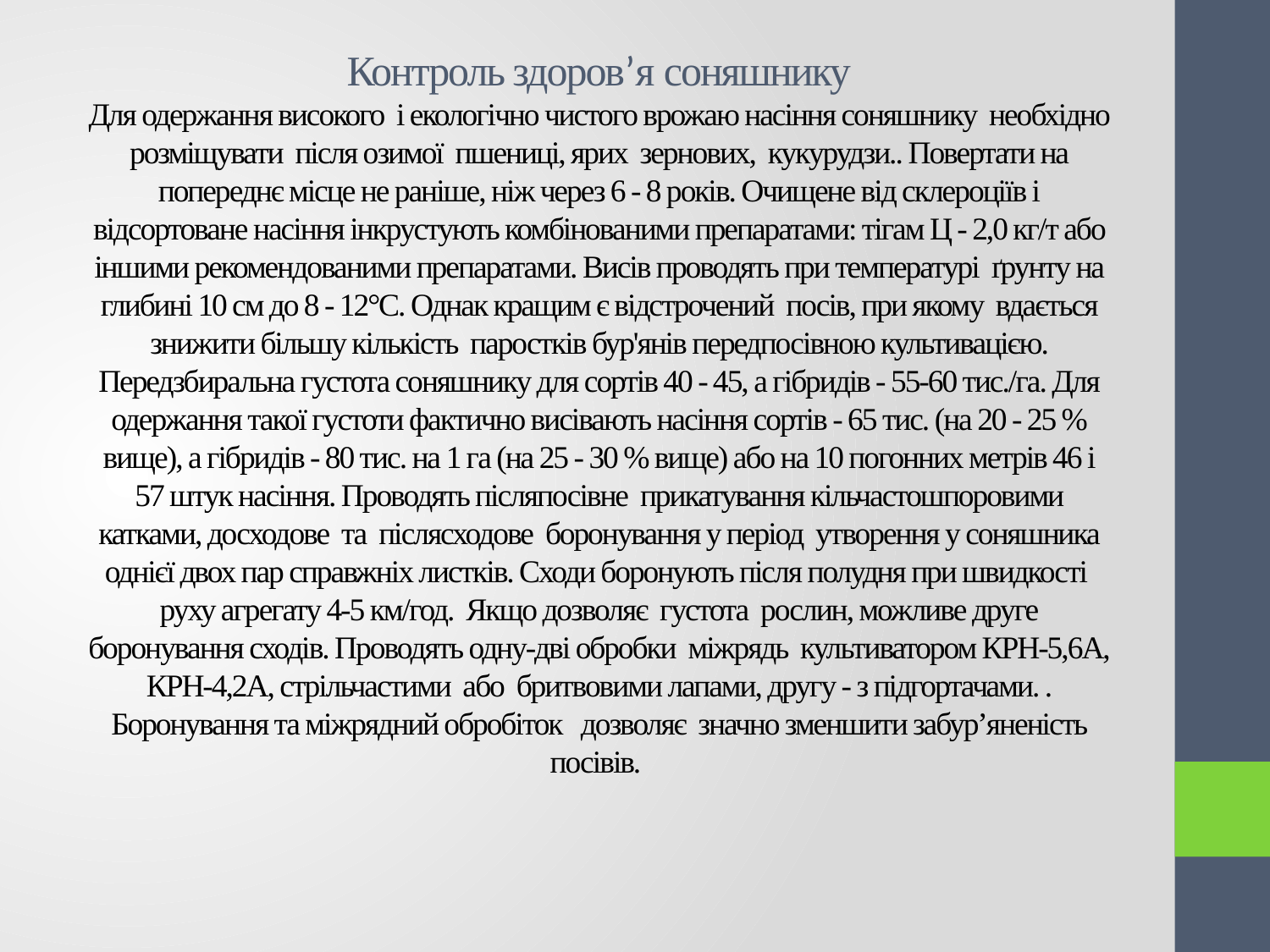

# Контроль здоровʼя соняшнику Для одержання високого  і екологічно чистого врожаю насіння соняшнику  необхідно розміщувати  після озимої  пшениці, ярих  зернових,  кукурудзи.. Повертати на попереднє місце не раніше, ніж через 6 - 8 років. Очищене від склероціїв і відсортоване насіння інкрустують комбінованими препаратами: тігам Ц - 2,0 кг/т або іншими рекомендованими препаратами. Висів проводять при температурі  ґрунту на глибині 10 см до 8 - 12°С. Однак кращим є відстрочений  посів, при якому  вдається знижити більшу кількість  паростків бур'янів передпосівною культивацією. Передзбиральна густота соняшнику для сортів 40 - 45, а гібридів - 55-60 тис./га. Для одержання такої густоти фактично висівають насіння сортів - 65 тис. (на 20 - 25 % вище), а гібридів - 80 тис. на 1 га (на 25 - 30 % вище) або на 10 погонних метрів 46 і 57 штук насіння. Проводять післяпосівне  прикатування кільчастошпоровими катками, досходове  та  післясходове  боронування у період  утворення у соняшника однієї двох пар справжніх листків. Сходи боронують після полудня при швидкості  руху агрегату 4-5 км/год.  Якщо дозволяє  густота  рослин, можливе друге боронування сходів. Проводять одну-дві обробки  міжрядь  культиватором КРН-5,6А, КРН-4,2А, стрільчастими  або  бритвовими лапами, другу - з підгортачами. . Боронування та міжрядний обробіток   дозволяє  значно зменшити забур’яненість посівів.